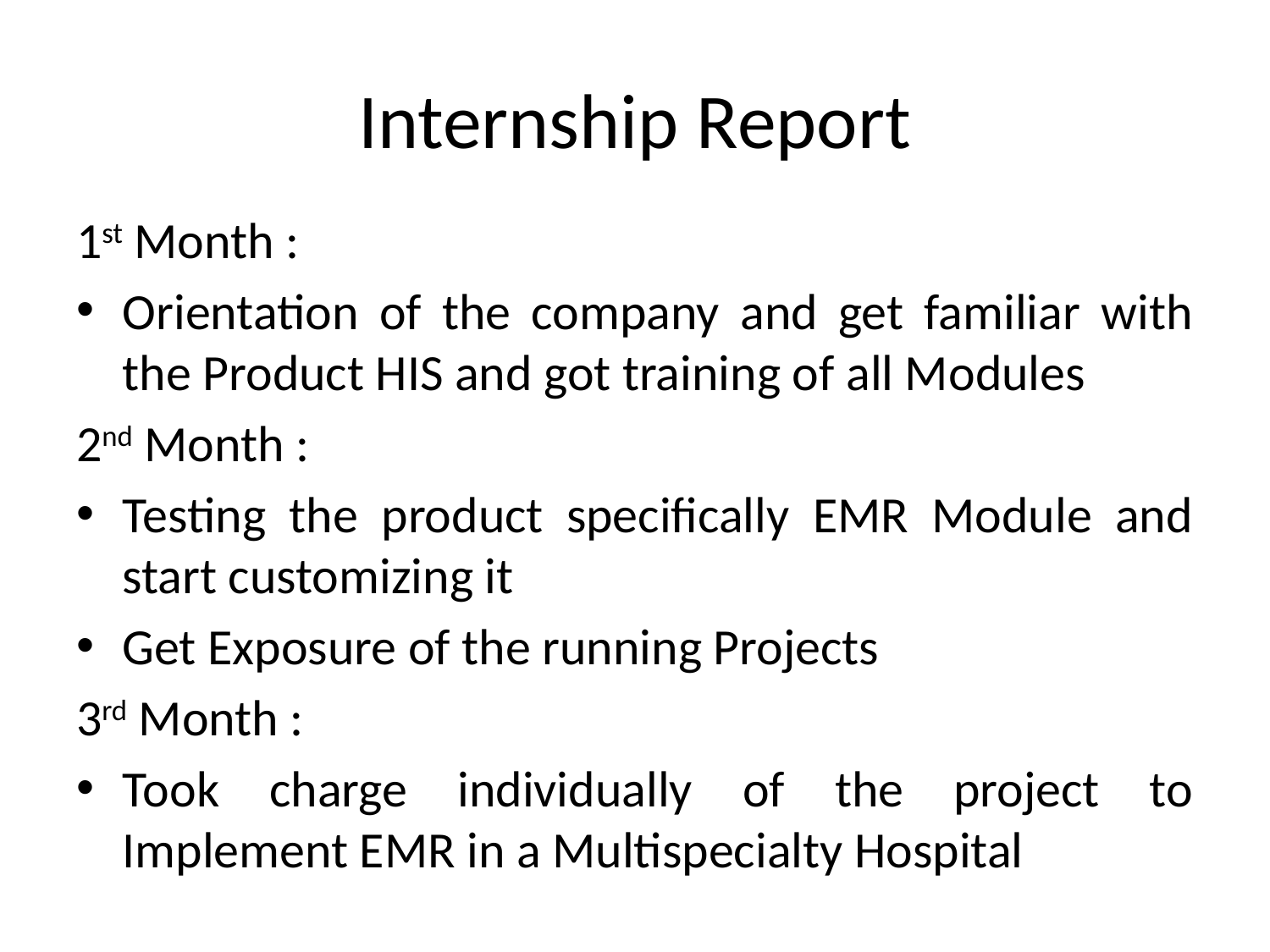

# Internship Report
1st Month :
Orientation of the company and get familiar with the Product HIS and got training of all Modules
2nd Month :
Testing the product specifically EMR Module and start customizing it
Get Exposure of the running Projects
3rd Month :
Took charge individually of the project to Implement EMR in a Multispecialty Hospital